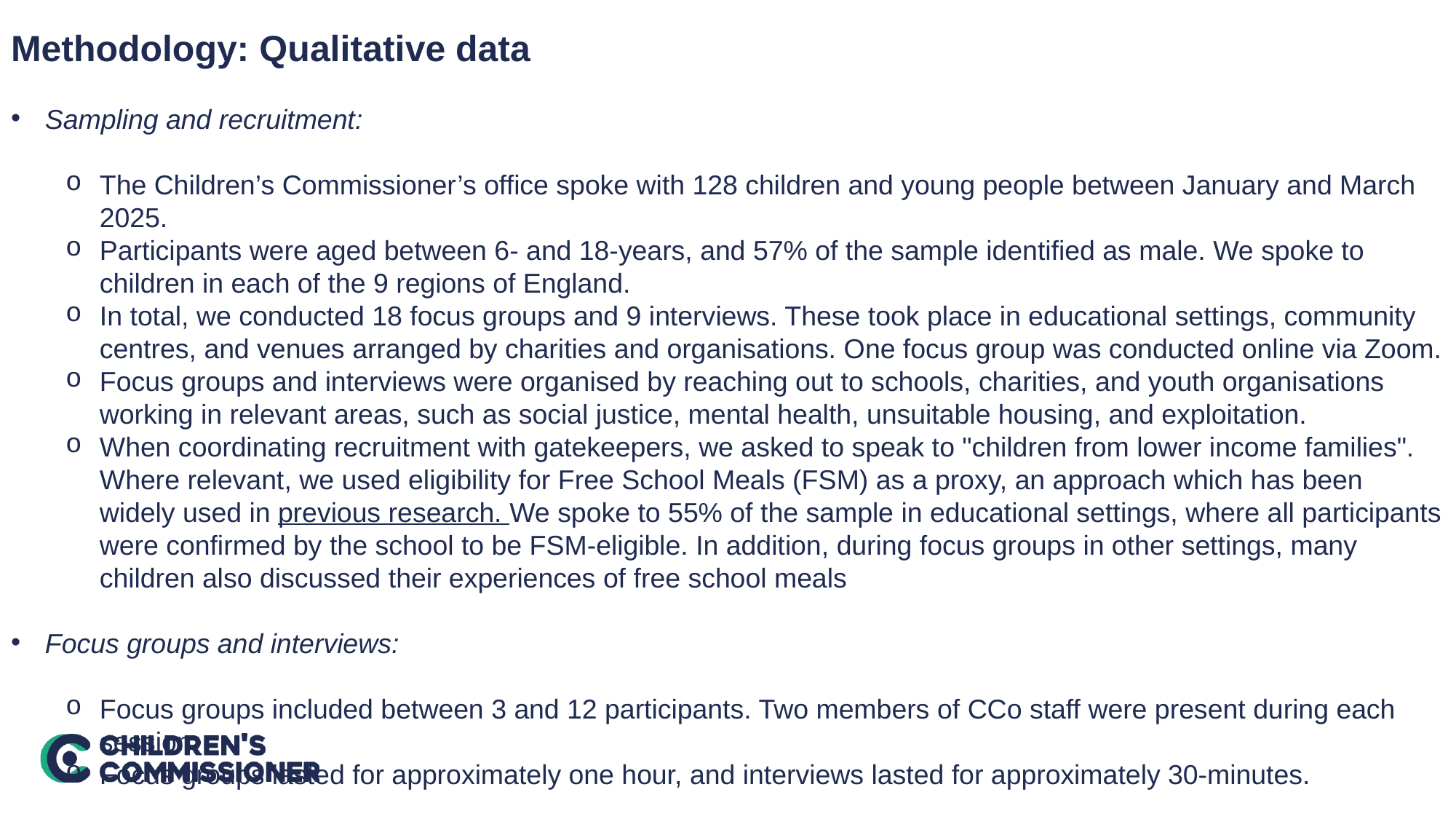

Methodology: Qualitative data

Sampling and recruitment:
The Children’s Commissioner’s office spoke with 128 children and young people between January and March 2025.
Participants were aged between 6- and 18-years, and 57% of the sample identified as male. We spoke to children in each of the 9 regions of England.
In total, we conducted 18 focus groups and 9 interviews. These took place in educational settings, community centres, and venues arranged by charities and organisations. One focus group was conducted online via Zoom.
Focus groups and interviews were organised by reaching out to schools, charities, and youth organisations working in relevant areas, such as social justice, mental health, unsuitable housing, and exploitation.
When coordinating recruitment with gatekeepers, we asked to speak to "children from lower income families". Where relevant, we used eligibility for Free School Meals (FSM) as a proxy, an approach which has been widely used in previous research. We spoke to 55% of the sample in educational settings, where all participants were confirmed by the school to be FSM-eligible. In addition, during focus groups in other settings, many children also discussed their experiences of free school meals

Focus groups and interviews:
Focus groups included between 3 and 12 participants. Two members of CCo staff were present during each session.
Focus groups lasted for approximately one hour, and interviews lasted for approximately 30-minutes.